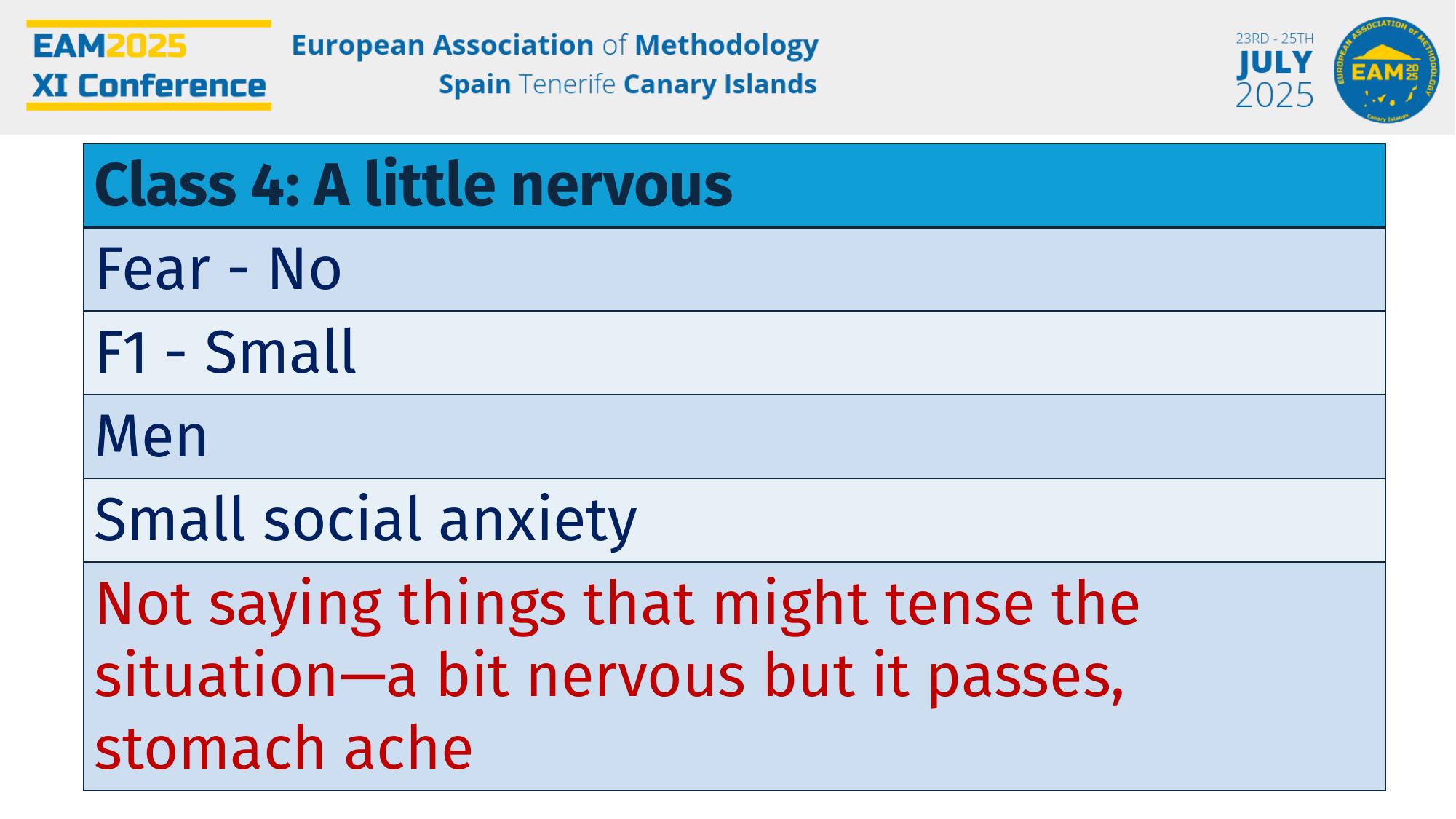

| Class 4: A little nervous |
| --- |
| Fear - No |
| F1 - Small |
| Men |
| Small social anxiety |
| Not saying things that might tense the situation—a bit nervous but it passes, stomach ache |